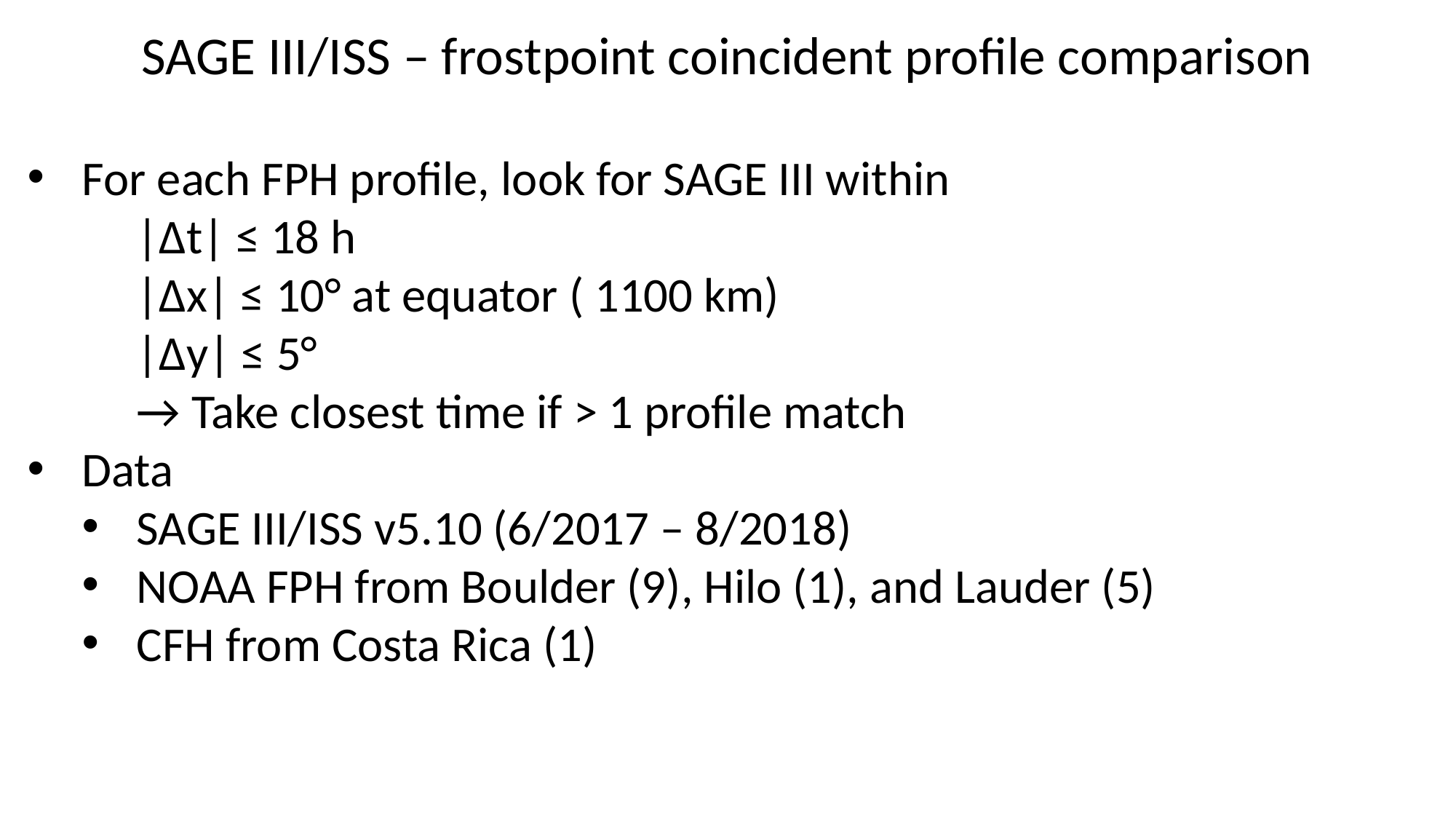

# SAGE III/ISS – frostpoint coincident profile comparison
For each FPH profile, look for SAGE III within
 	|Δt| ≤ 18 h
	|Δx| ≤ 10° at equator ( 1100 km)
	|Δy| ≤ 5°
	→ Take closest time if > 1 profile match
Data
SAGE III/ISS v5.10 (6/2017 – 8/2018)
NOAA FPH from Boulder (9), Hilo (1), and Lauder (5)
CFH from Costa Rica (1)